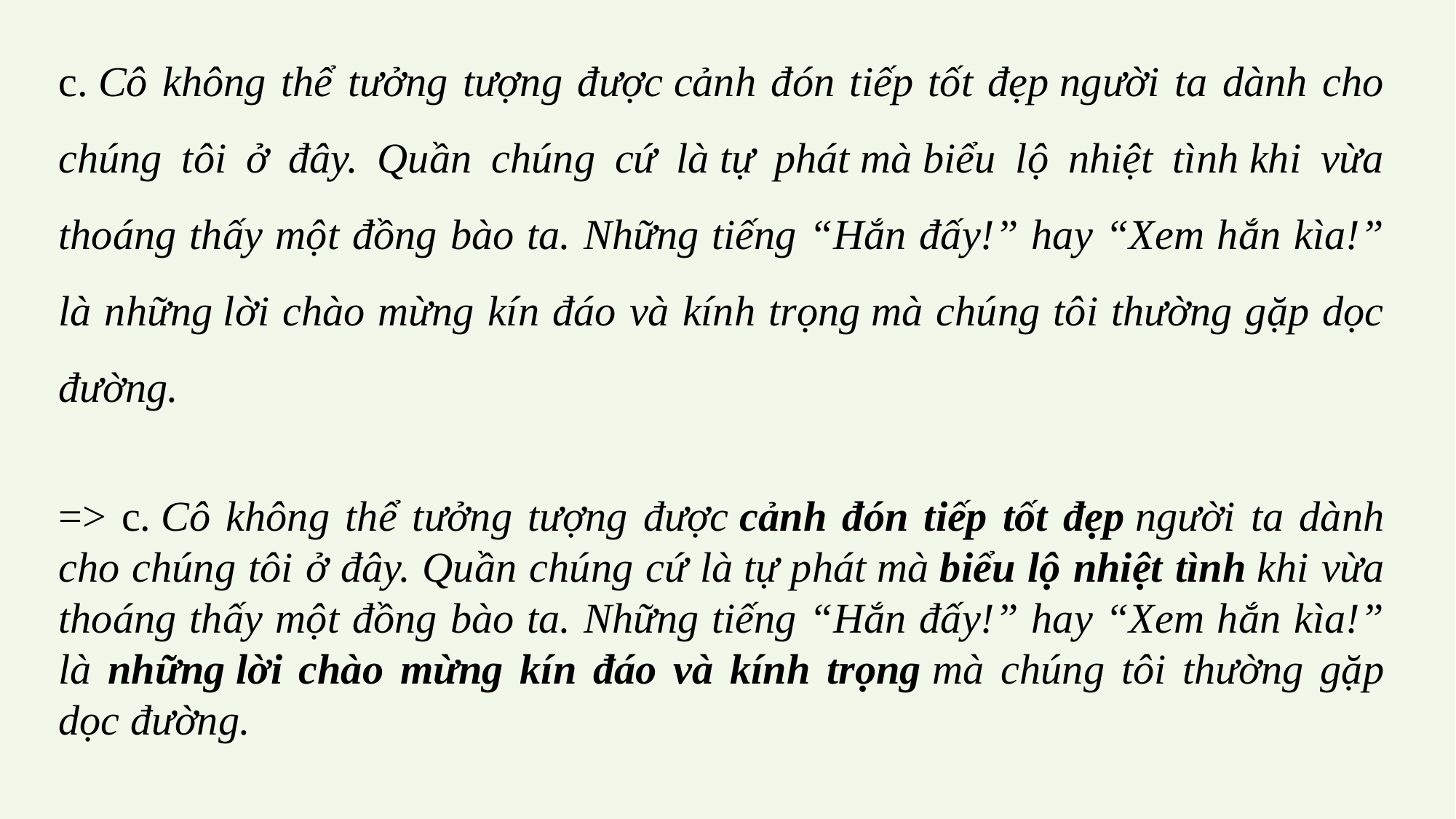

c. Cô không thể tưởng tượng được cảnh đón tiếp tốt đẹp người ta dành cho chúng tôi ở đây. Quần chúng cứ là tự phát mà biểu lộ nhiệt tình khi vừa thoáng thấy một đồng bào ta. Những tiếng “Hắn đấy!” hay “Xem hắn kìa!” là những lời chào mừng kín đáo và kính trọng mà chúng tôi thường gặp dọc đường.

=> c. Cô không thể tưởng tượng được cảnh đón tiếp tốt đẹp người ta dành cho chúng tôi ở đây. Quần chúng cứ là tự phát mà biểu lộ nhiệt tình khi vừa thoáng thấy một đồng bào ta. Những tiếng “Hắn đấy!” hay “Xem hắn kìa!” là những lời chào mừng kín đáo và kính trọng mà chúng tôi thường gặp dọc đường.